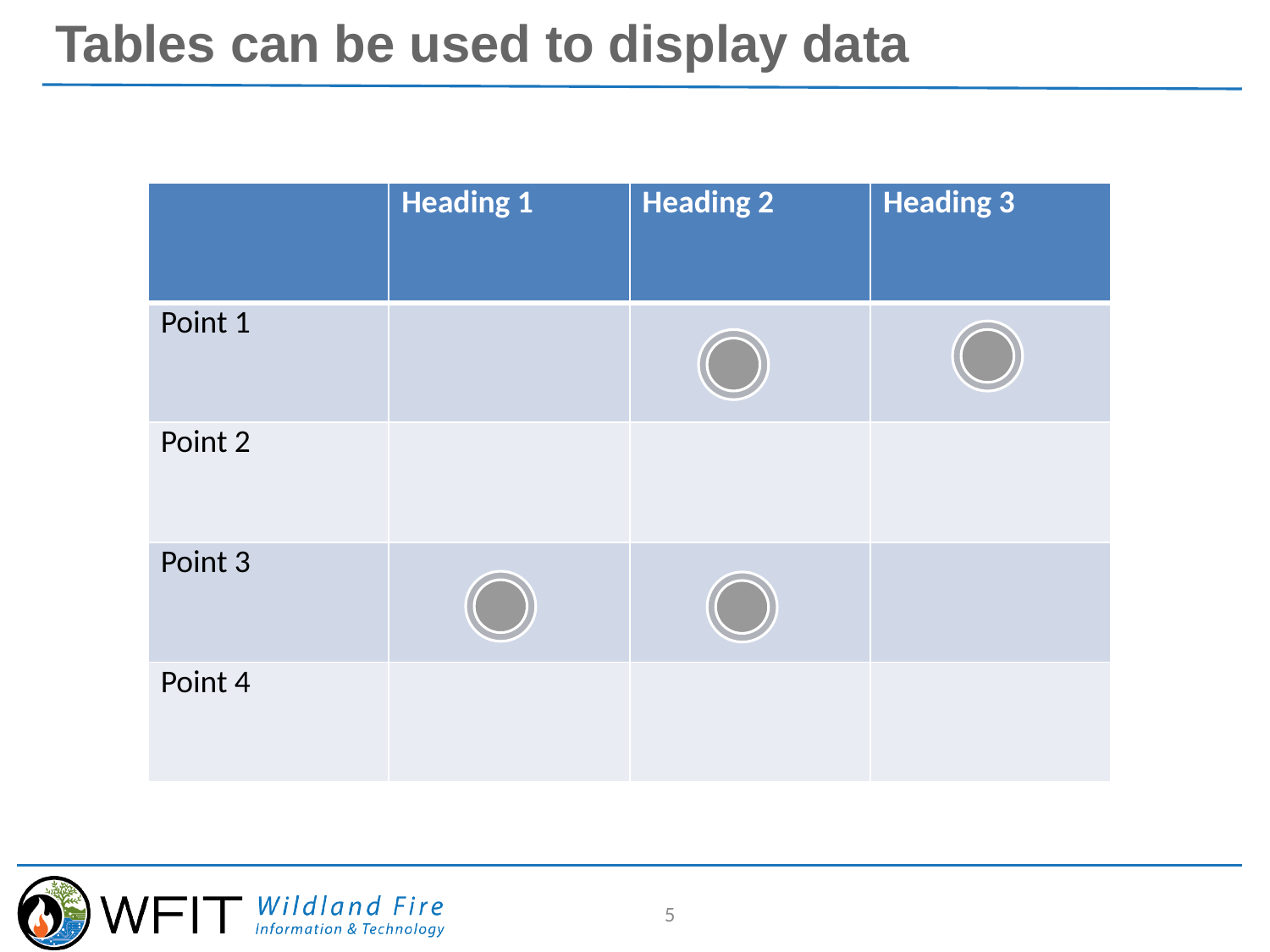

# Tables can be used to display data
|  | Heading 1 | Heading 2 | Heading 3 |
| --- | --- | --- | --- |
| Point 1 |  |  |  |
| Point 2 |  |  |  |
| Point 3 |  |  |  |
| Point 4 |  |  |  |